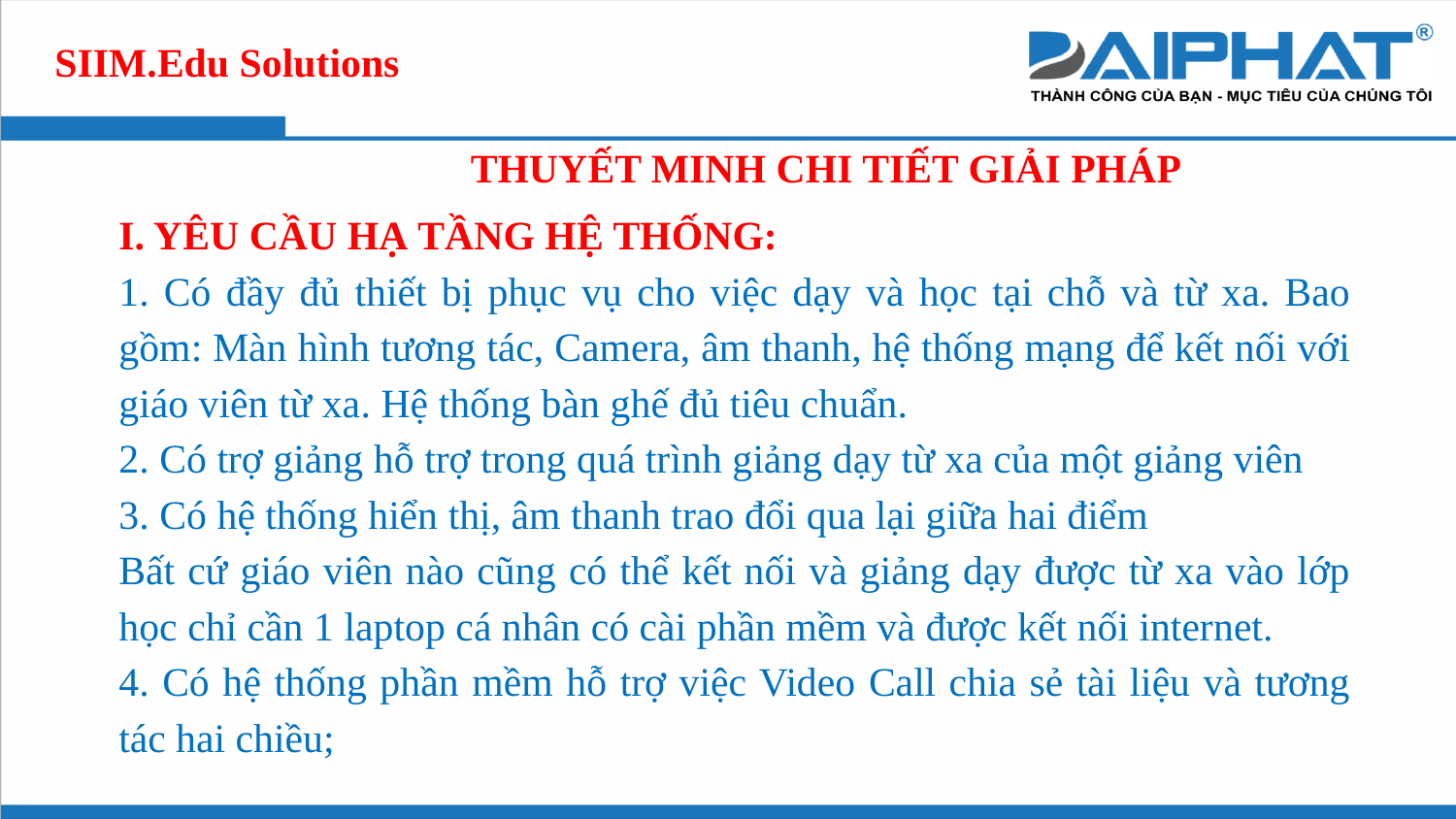

# SIIM.Edu Solutions
THUYẾT MINH CHI TIẾT GIẢI PHÁP

I. YÊU CẦU HẠ TẦNG HỆ THỐNG:
1. Có đầy đủ thiết bị phục vụ cho việc dạy và học tại chỗ và từ xa. Bao gồm: Màn hình tương tác, Camera, âm thanh, hệ thống mạng để kết nối với giáo viên từ xa. Hệ thống bàn ghế đủ tiêu chuẩn.
2. Có trợ giảng hỗ trợ trong quá trình giảng dạy từ xa của một giảng viên
3. Có hệ thống hiển thị, âm thanh trao đổi qua lại giữa hai điểm
Bất cứ giáo viên nào cũng có thể kết nối và giảng dạy được từ xa vào lớp học chỉ cần 1 laptop cá nhân có cài phần mềm và được kết nối internet.
4. Có hệ thống phần mềm hỗ trợ việc Video Call chia sẻ tài liệu và tương tác hai chiều;